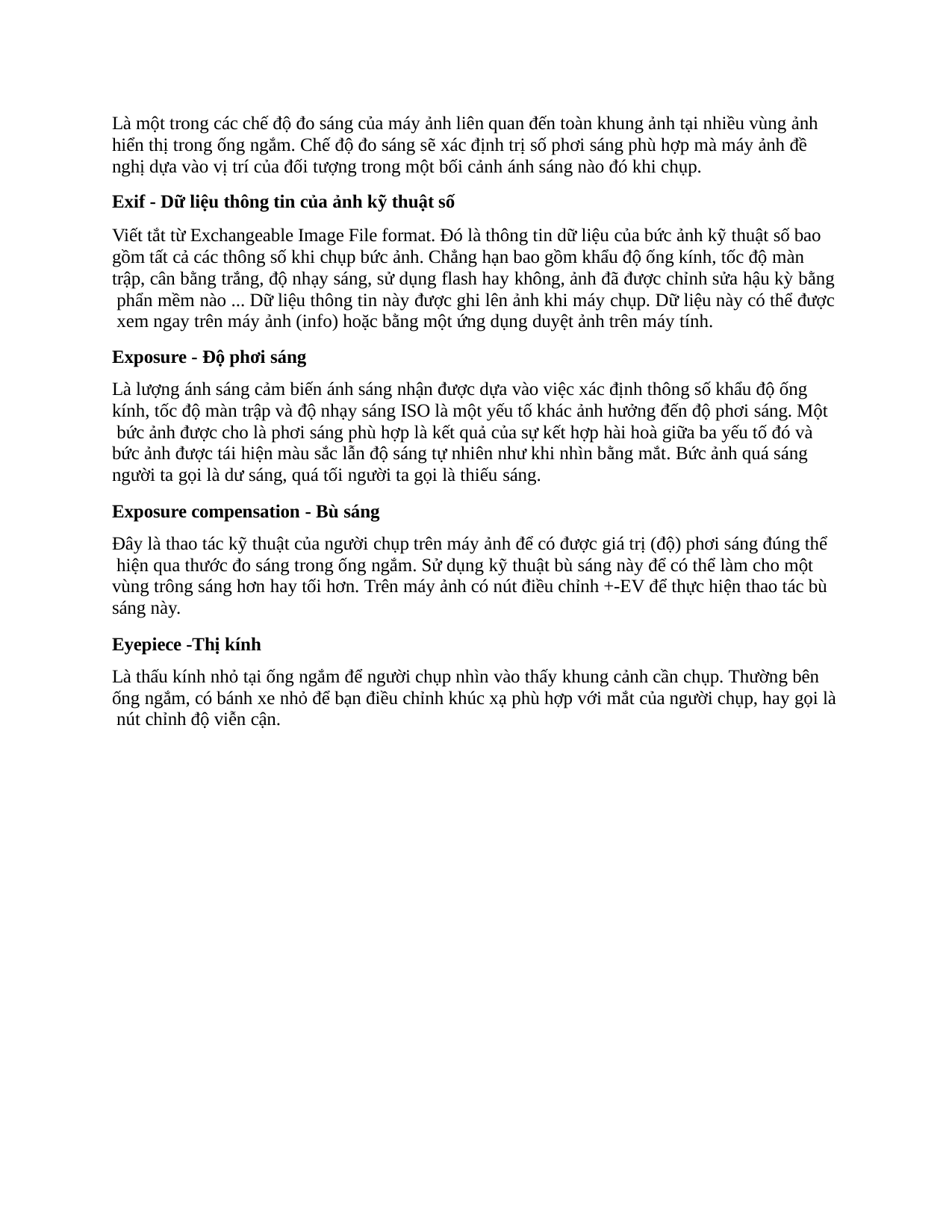

Là một trong các chế độ đo sáng của máy ảnh liên quan đến toàn khung ảnh tại nhiều vùng ảnh  hiển thị trong ống ngắm. Chế độ đo sáng sẽ xác định trị số phơi sáng phù hợp mà máy ảnh đề  nghị dựa vào vị trí của đối tượng trong một bối cảnh ánh sáng nào đó khi chụp.
Exif - Dữ liệu thông tin của ảnh kỹ thuật số
Viết tắt từ Exchangeable Image File format. Đó là thông tin dữ liệu của bức ảnh kỹ thuật số bao  gồm tất cả các thông số khi chụp bức ảnh. Chẳng hạn bao gồm khẩu độ ống kính, tốc độ màn
trập, cân bằng trắng, độ nhạy sáng, sử dụng flash hay không, ảnh đã được chỉnh sửa hậu kỳ bằng  phẩn mềm nào ... Dữ liệu thông tin này được ghi lên ảnh khi máy chụp. Dữ liệu này có thể được  xem ngay trên máy ảnh (info) hoặc bằng một ứng dụng duyệt ảnh trên máy tính.
Exposure - Độ phơi sáng
Là lượng ánh sáng cảm biến ánh sáng nhận được dựa vào việc xác định thông số khẩu độ ống  kính, tốc độ màn trập và độ nhạy sáng ISO là một yếu tố khác ảnh hưởng đến độ phơi sáng. Một  bức ảnh được cho là phơi sáng phù hợp là kết quả của sự kết hợp hài hoà giữa ba yếu tố đó và  bức ảnh được tái hiện màu sắc lẫn độ sáng tự nhiên như khi nhìn bằng mắt. Bức ảnh quá sáng  người ta gọi là dư sáng, quá tối người ta gọi là thiếu sáng.
Exposure compensation - Bù sáng
Đây là thao tác kỹ thuật của người chụp trên máy ảnh để có được giá trị (độ) phơi sáng đúng thể  hiện qua thước đo sáng trong ống ngắm. Sử dụng kỹ thuật bù sáng này để có thể làm cho một  vùng trông sáng hơn hay tối hơn. Trên máy ảnh có nút điều chỉnh +-EV để thực hiện thao tác bù  sáng này.
Eyepiece -Thị kính
Là thấu kính nhỏ tại ống ngắm để người chụp nhìn vào thấy khung cảnh cần chụp. Thường bên  ống ngắm, có bánh xe nhỏ để bạn điều chỉnh khúc xạ phù hợp với mắt của người chụp, hay gọi là  nút chỉnh độ viễn cận.